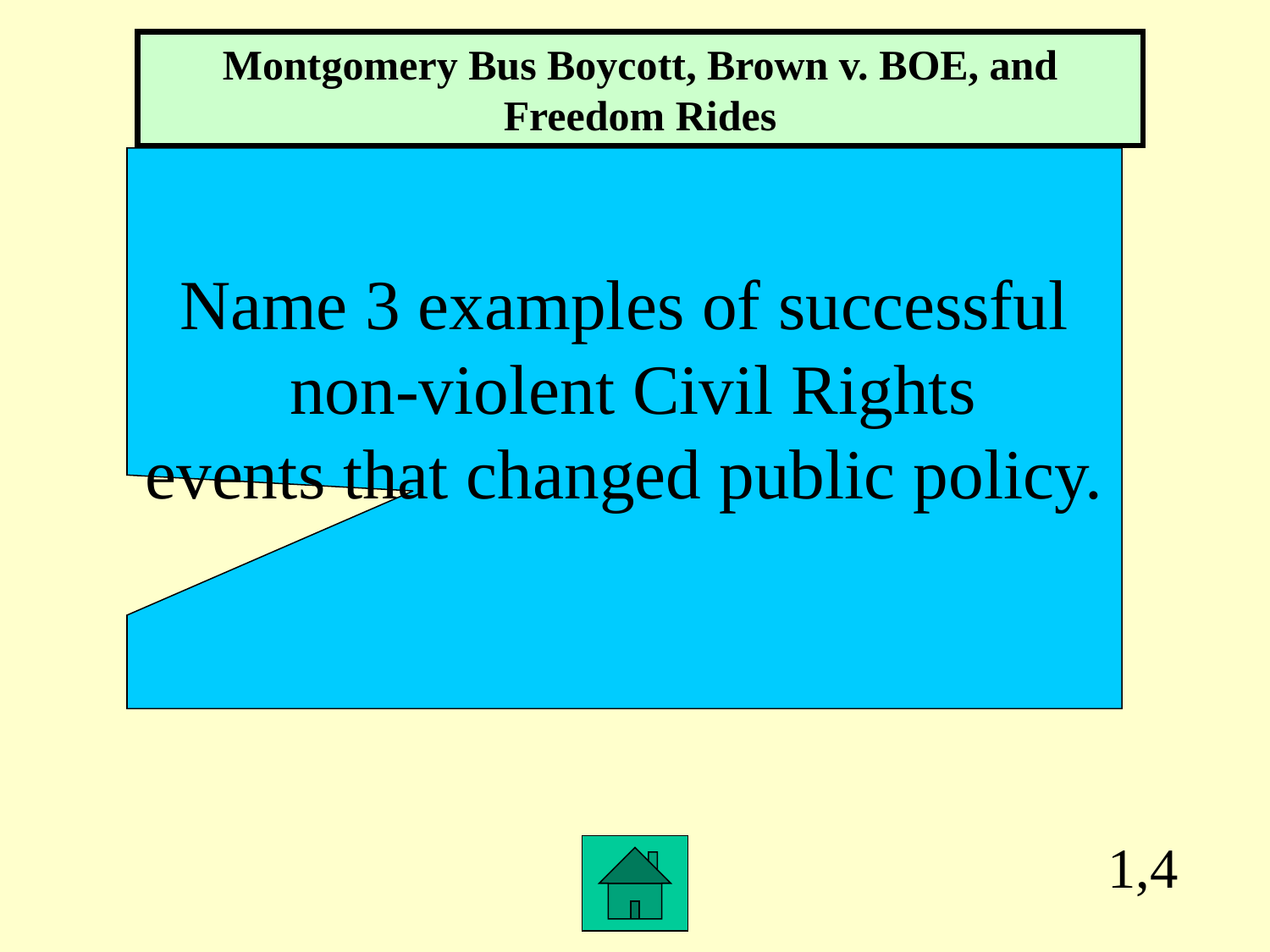

Montgomery Bus Boycott, Brown v. BOE, and Freedom Rides
Name 3 examples of successful
 non-violent Civil Rights
 events that changed public policy.

1,4